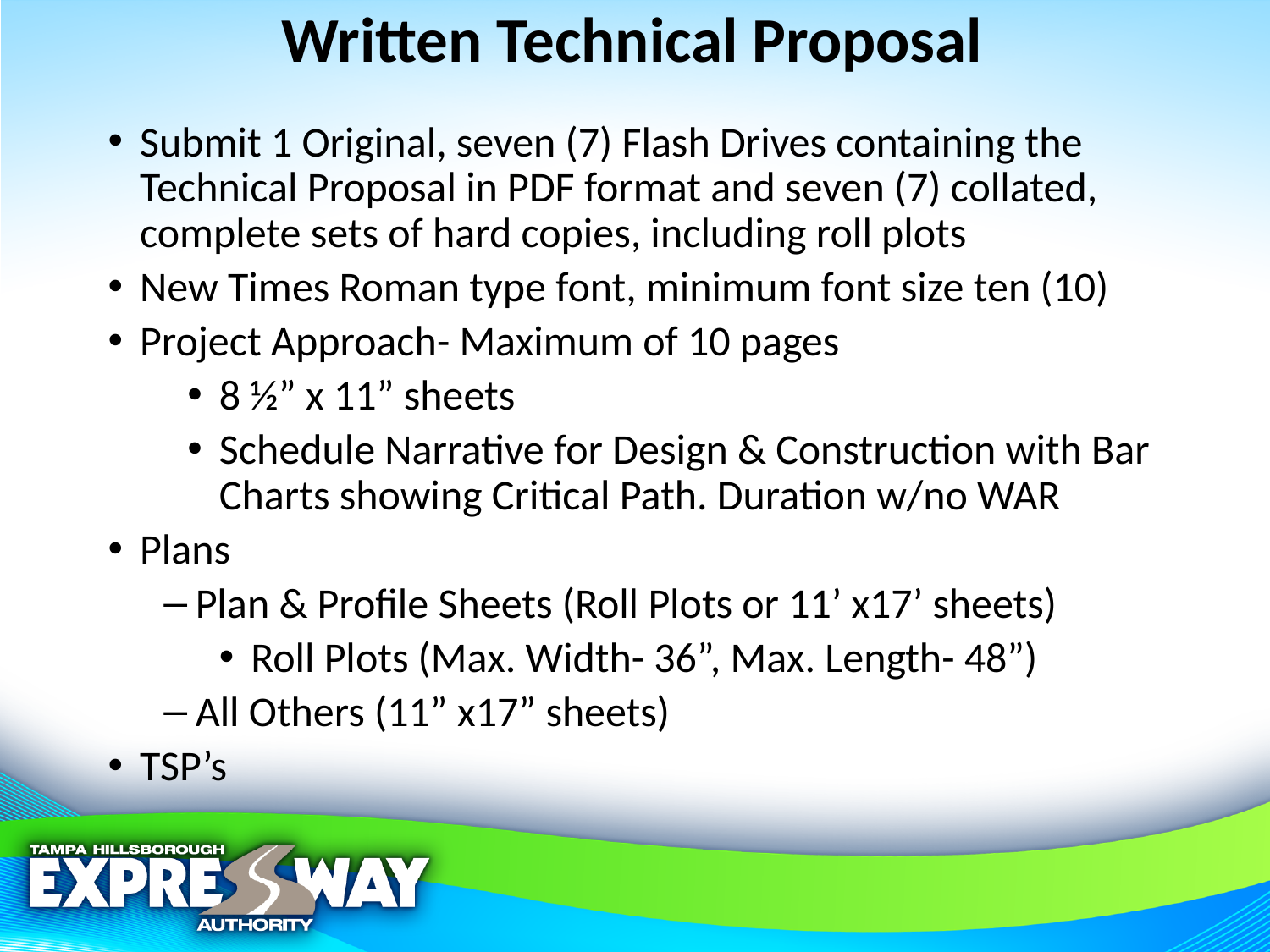

# Written Technical Proposal
Submit 1 Original, seven (7) Flash Drives containing the Technical Proposal in PDF format and seven (7) collated, complete sets of hard copies, including roll plots
New Times Roman type font, minimum font size ten (10)
Project Approach- Maximum of 10 pages
8 ½” x 11” sheets
Schedule Narrative for Design & Construction with Bar Charts showing Critical Path. Duration w/no WAR
Plans
Plan & Profile Sheets (Roll Plots or 11’ x17’ sheets)
Roll Plots (Max. Width- 36”, Max. Length- 48”)
All Others (11” x17” sheets)
TSP’s